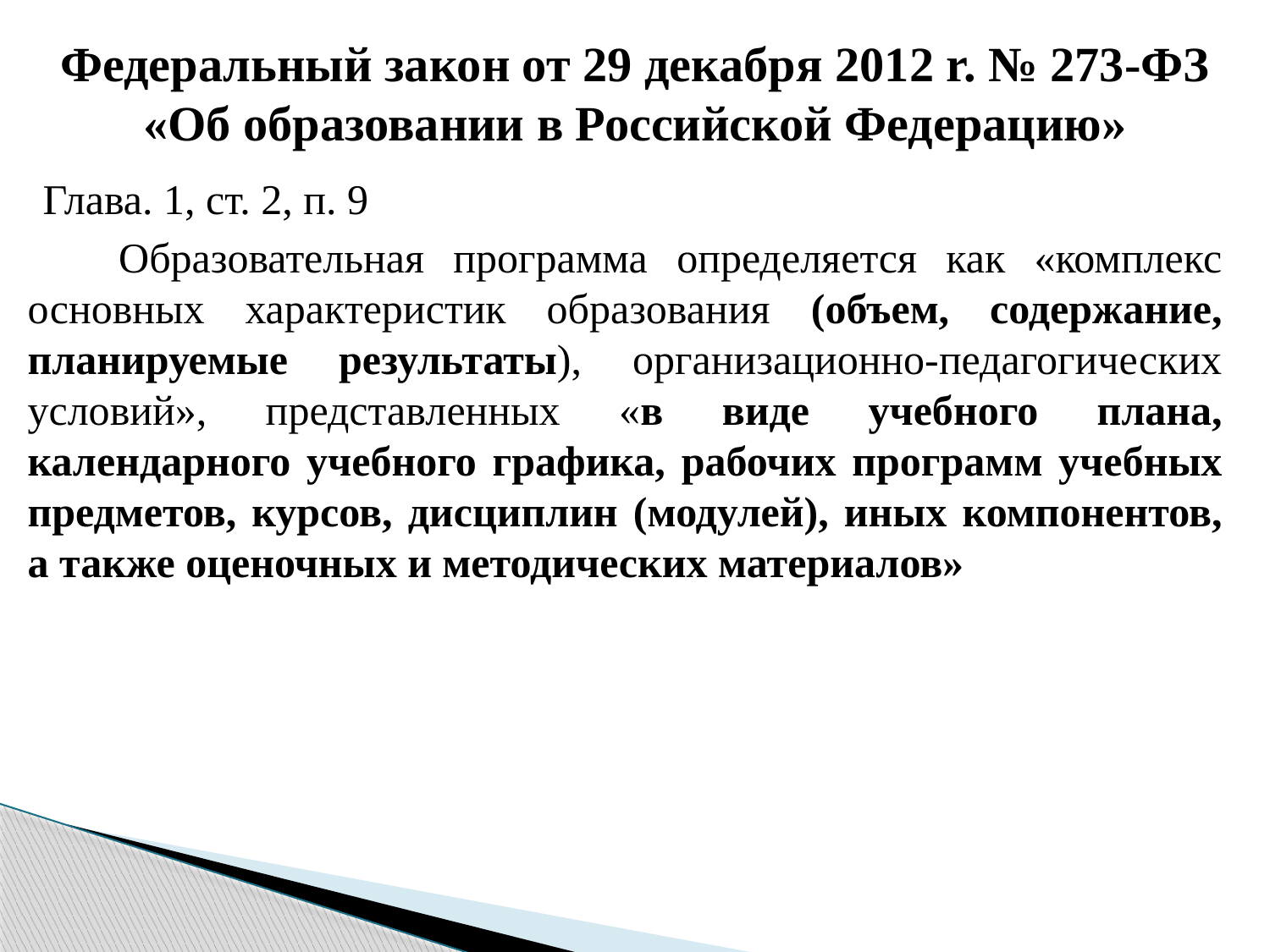

# Федеральный закон от 29 декабря 2012 r. № 273-ФЗ «Об образовании в Российской Федерацию»
Глава. 1, ст. 2, п. 9
 Образовательная программа определяется как «комплекс основных характеристик образования (объем, содержание, планируемые результаты), организационно-педагогических условий», представленных «в виде учебного плана, календарного учебного графика, рабочих программ учебных предметов, курсов, дисциплин (модулей), иных компонентов, а также оценочных и методических материалов»